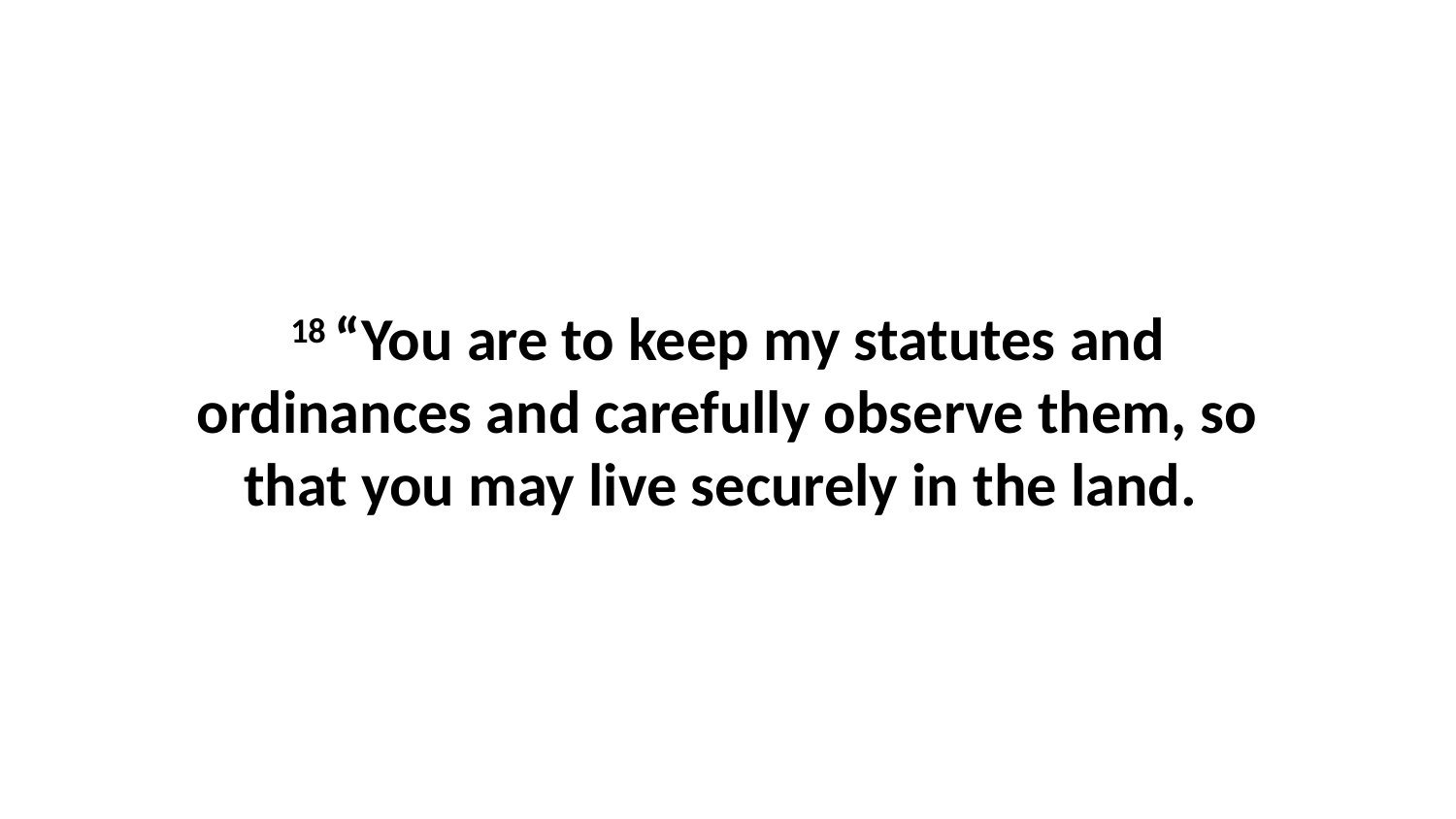

18 “You are to keep my statutes and ordinances and carefully observe them, so that you may live securely in the land.